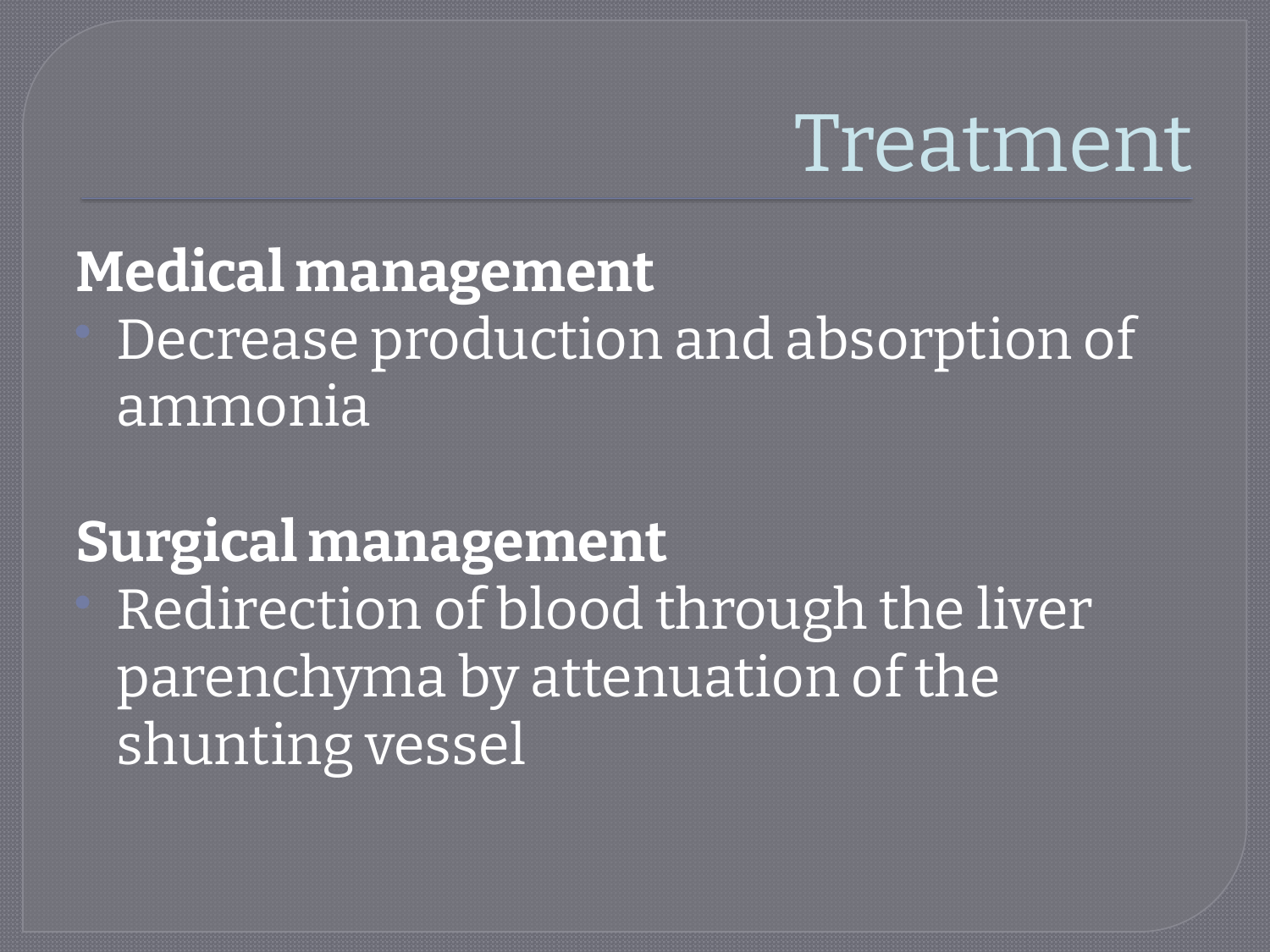

# Treatment
Medical management
Decrease production and absorption of ammonia

Surgical management
Redirection of blood through the liver parenchyma by attenuation of the shunting vessel